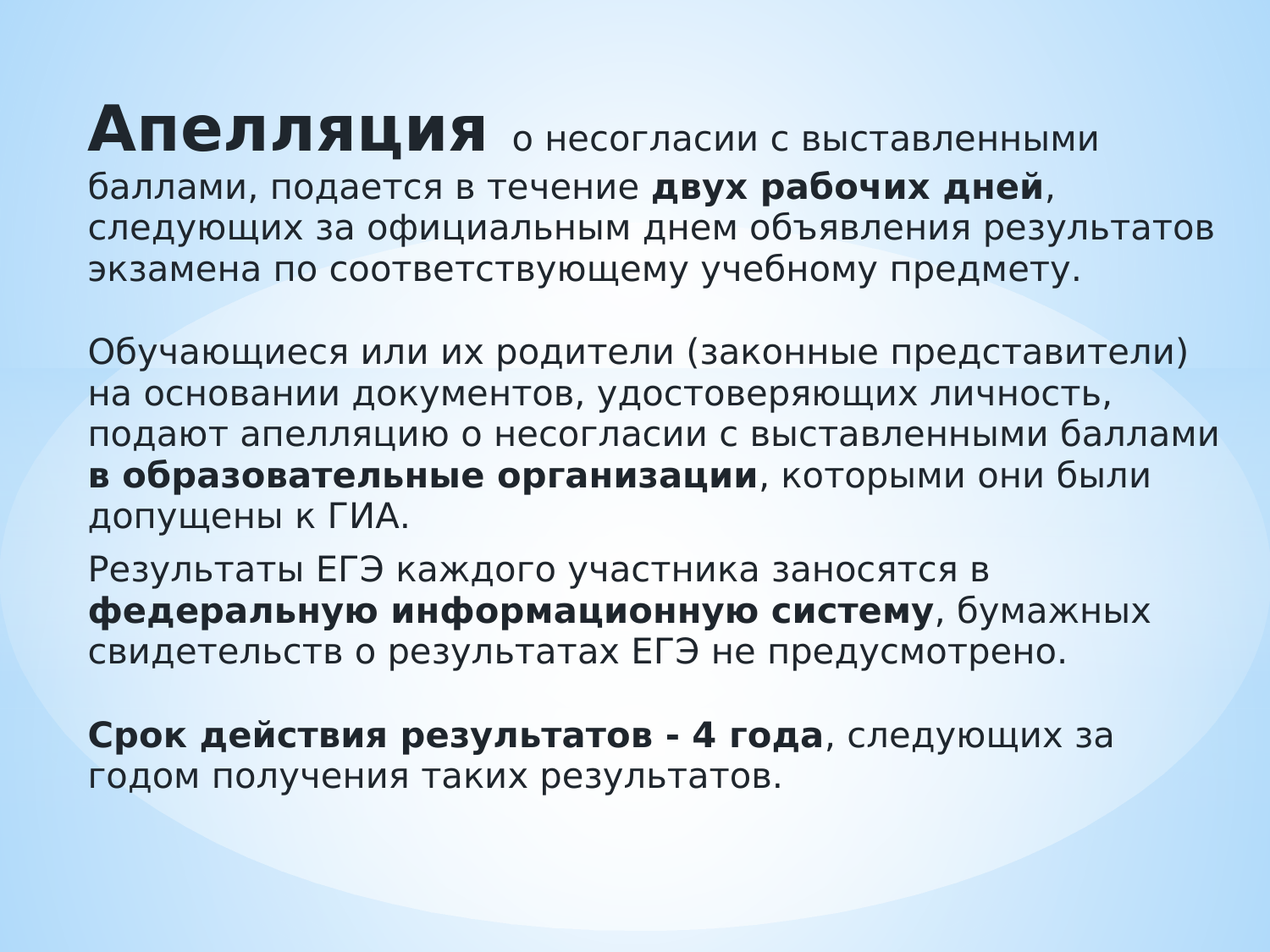

Апелляция о несогласии с выставленными баллами, подается в течение двух рабочих дней, следующих за официальным днем объявления результатов экзамена по соответствующему учебному предмету.
Обучающиеся или их родители (законные представители) на основании документов, удостоверяющих личность, подают апелляцию о несогласии с выставленными баллами в образовательные организации, которыми они были допущены к ГИА.
Результаты ЕГЭ каждого участника заносятся в федеральную информационную систему, бумажных свидетельств о результатах ЕГЭ не предусмотрено.
Срок действия результатов - 4 года, следующих за годом получения таких результатов.